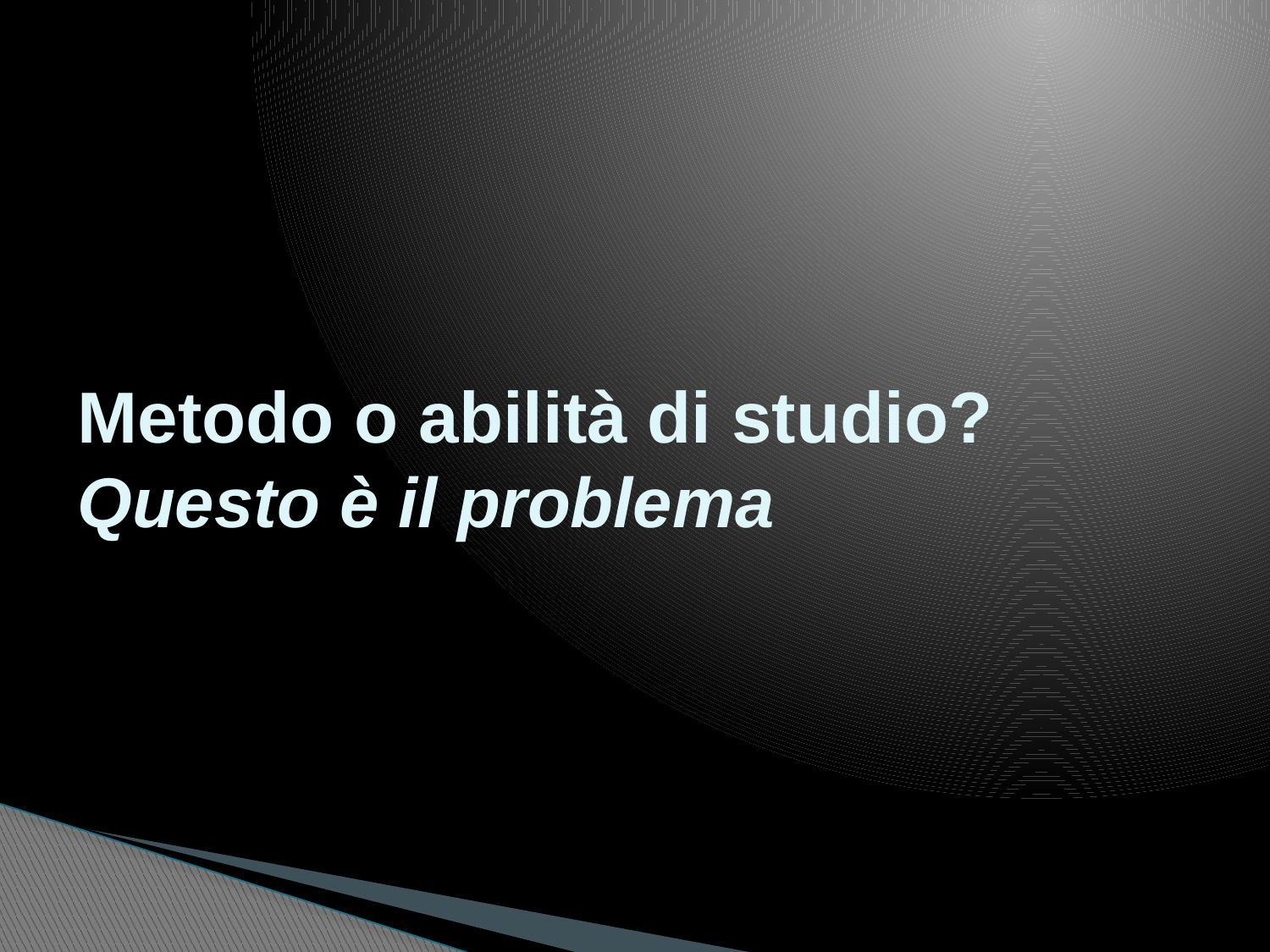

# Metodo o abilità di studio? Questo è il problema